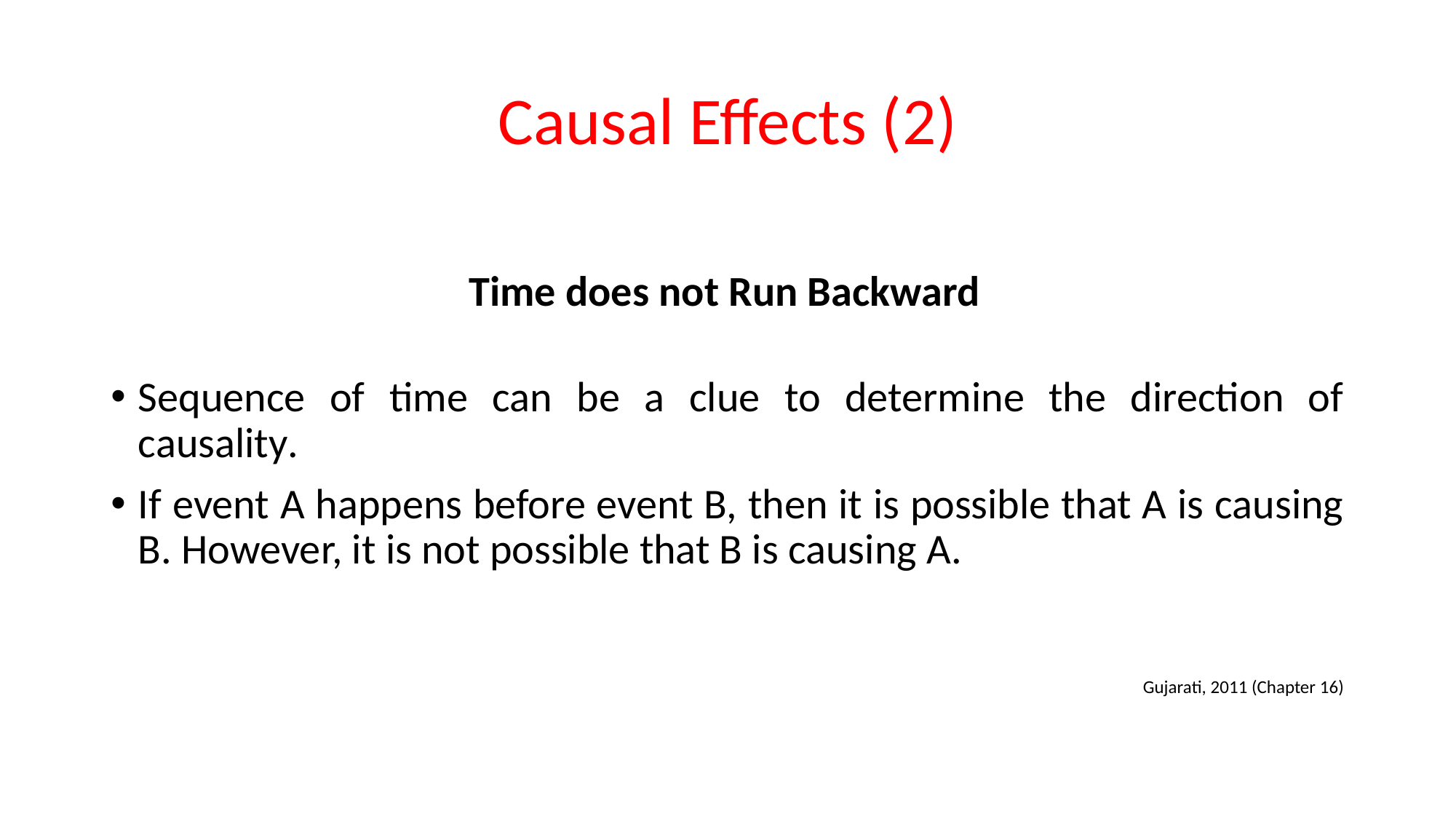

# Causal Effects (2)

Time does not Run Backward

Sequence of time can be a clue to determine the direction of causality.
If event A happens before event B, then it is possible that A is causing B. However, it is not possible that B is causing A.

Gujarati, 2011 (Chapter 16)